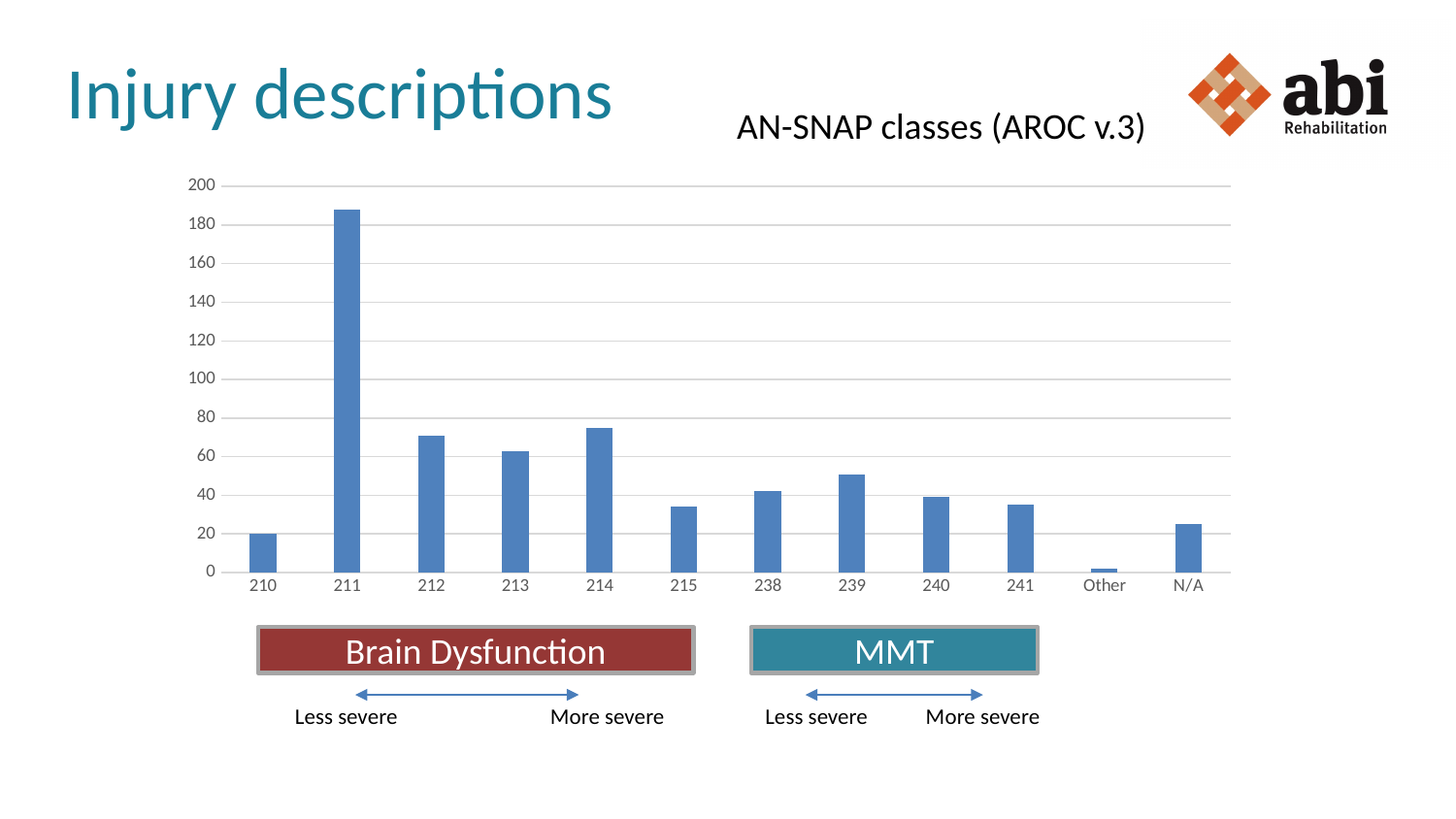

# Injury descriptions
AN-SNAP classes (AROC v.3)

### Chart

| Category |  |
|---|---|
| 210 | 20.0 |
| 211 | 188.0 |
| 212 | 71.0 |
| 213 | 63.0 |
| 214 | 75.0 |
| 215 | 34.0 |
| 238 | 42.0 |
| 239 | 51.0 |
| 240 | 39.0 |
| 241 | 35.0 |
| Other | 2.0 |
| N/A | 25.0 |
Brain Dysfunction
MMT
Less severe
More severe
Less severe
More severe